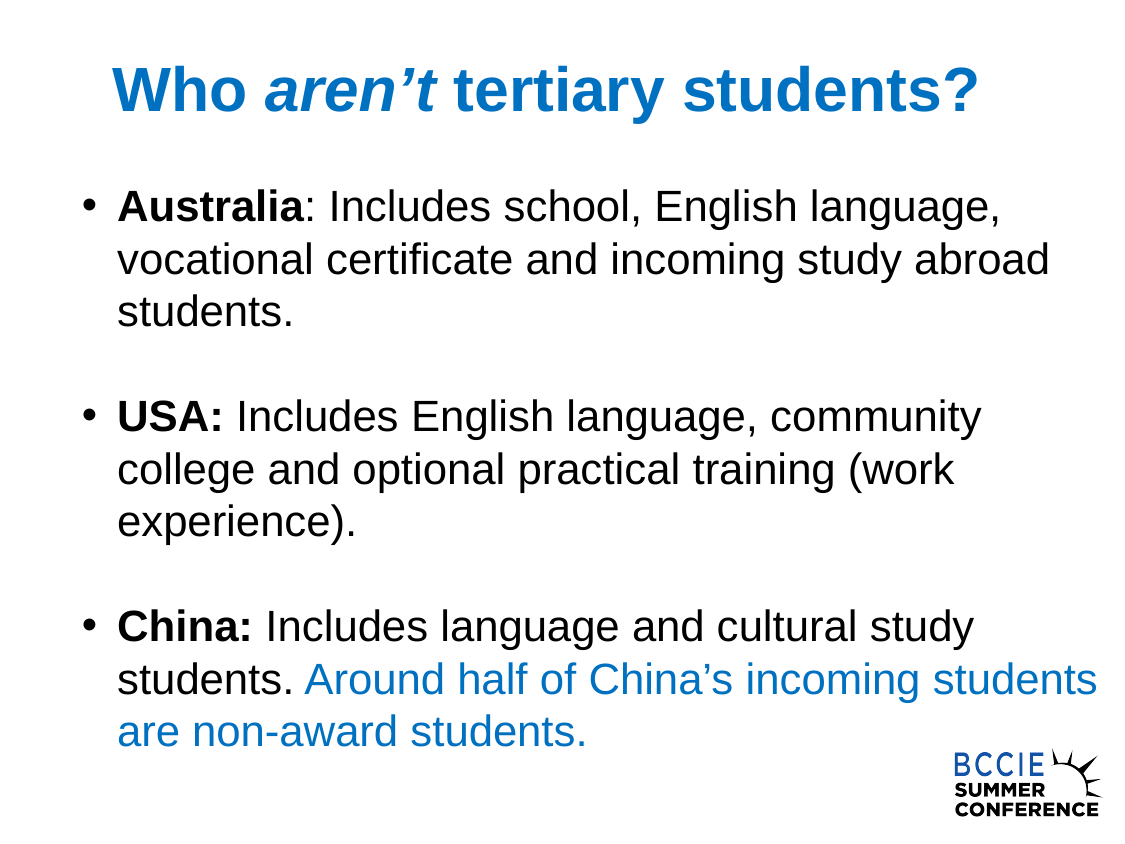

# Who aren’t tertiary students?
Australia: Includes school, English language, vocational certificate and incoming study abroad students.

USA: Includes English language, community college and optional practical training (work experience).

China: Includes language and cultural study students. Around half of China’s incoming students are non-award students.